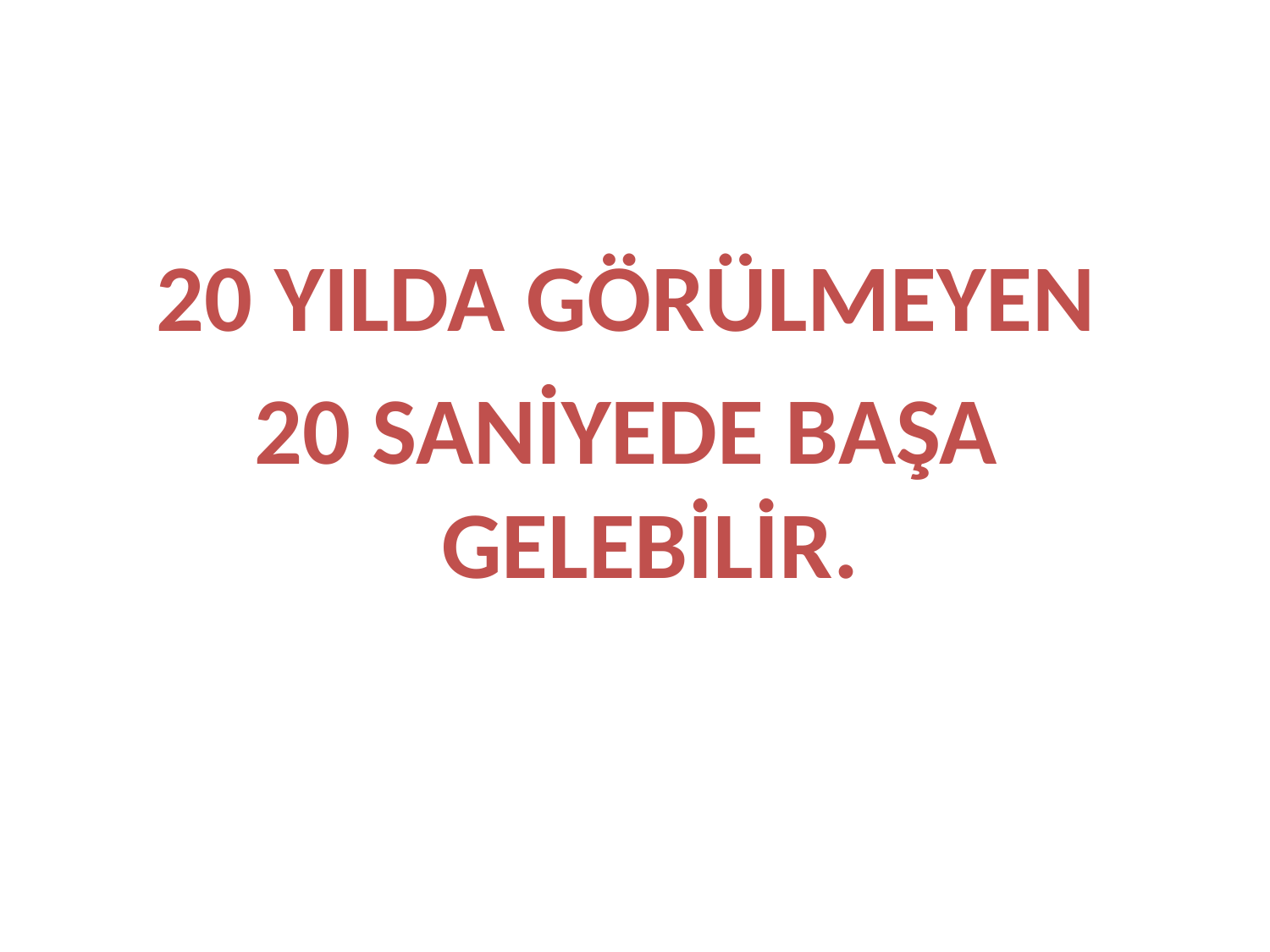

20 YILDA GÖRÜLMEYEN
20 SANİYEDE BAŞA GELEBİLİR.